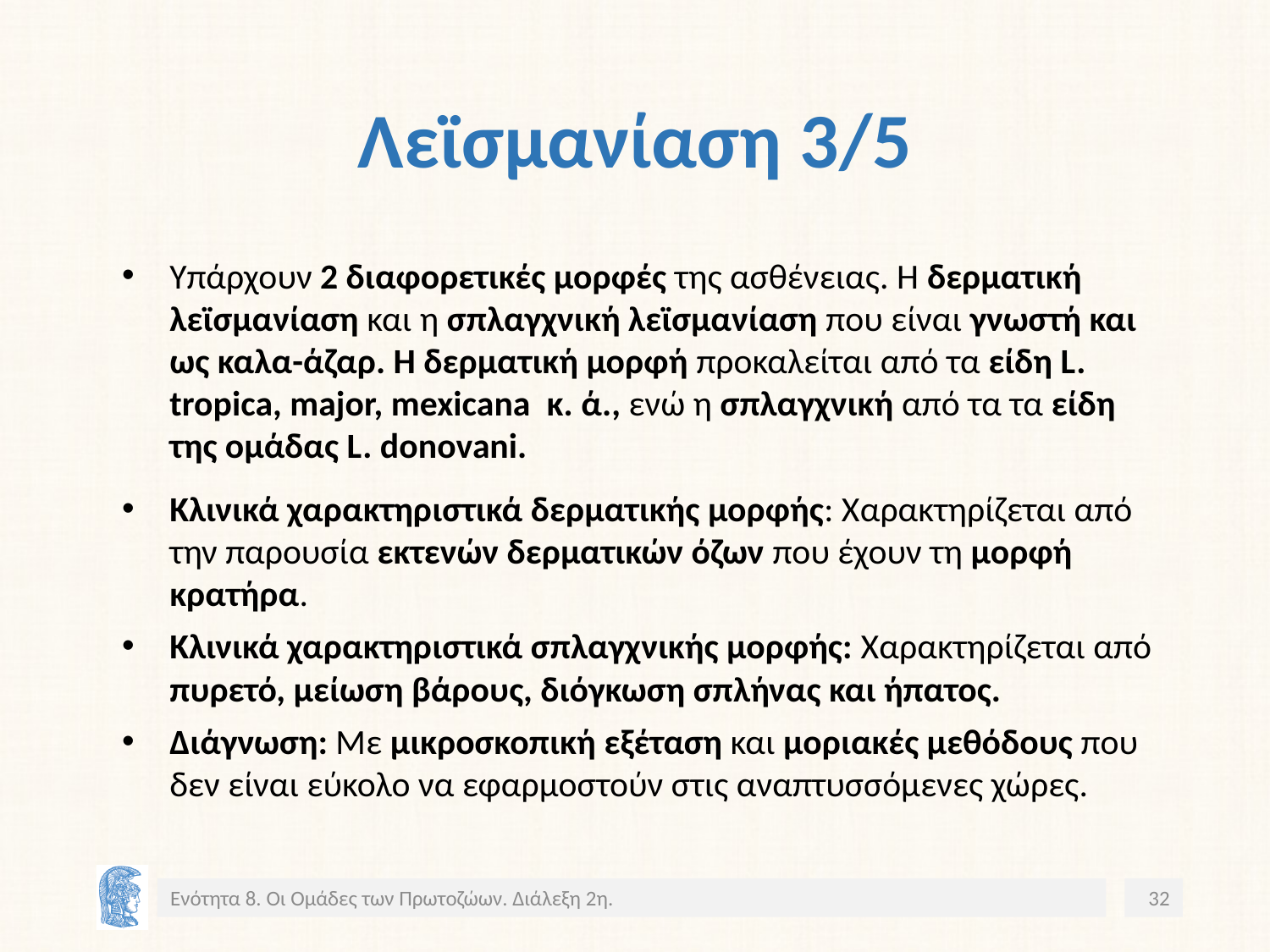

# Λεϊσμανίαση 3/5
Υπάρχουν 2 διαφορετικές μορφές της ασθένειας. Η δερματική λεϊσμανίαση και η σπλαγχνική λεϊσμανίαση που είναι γνωστή και ως καλα-άζαρ. Η δερματική μορφή προκαλείται από τα είδη L. tropica, major, mexicana  κ. ά., ενώ η σπλαγχνική από τα τα είδη της ομάδας L. donovani.
Κλινικά χαρακτηριστικά δερματικής μορφής: Χαρακτηρίζεται από την παρουσία εκτενών δερματικών όζων που έχουν τη μορφή κρατήρα.
Κλινικά χαρακτηριστικά σπλαγχνικής μορφής: Χαρακτηρίζεται από πυρετό, μείωση βάρους, διόγκωση σπλήνας και ήπατος.
Διάγνωση: Με μικροσκοπική εξέταση και μοριακές μεθόδους που δεν είναι εύκολο να εφαρμοστούν στις αναπτυσσόμενες χώρες.

Ενότητα 8. Οι Ομάδες των Πρωτοζώων. Διάλεξη 2η.
32